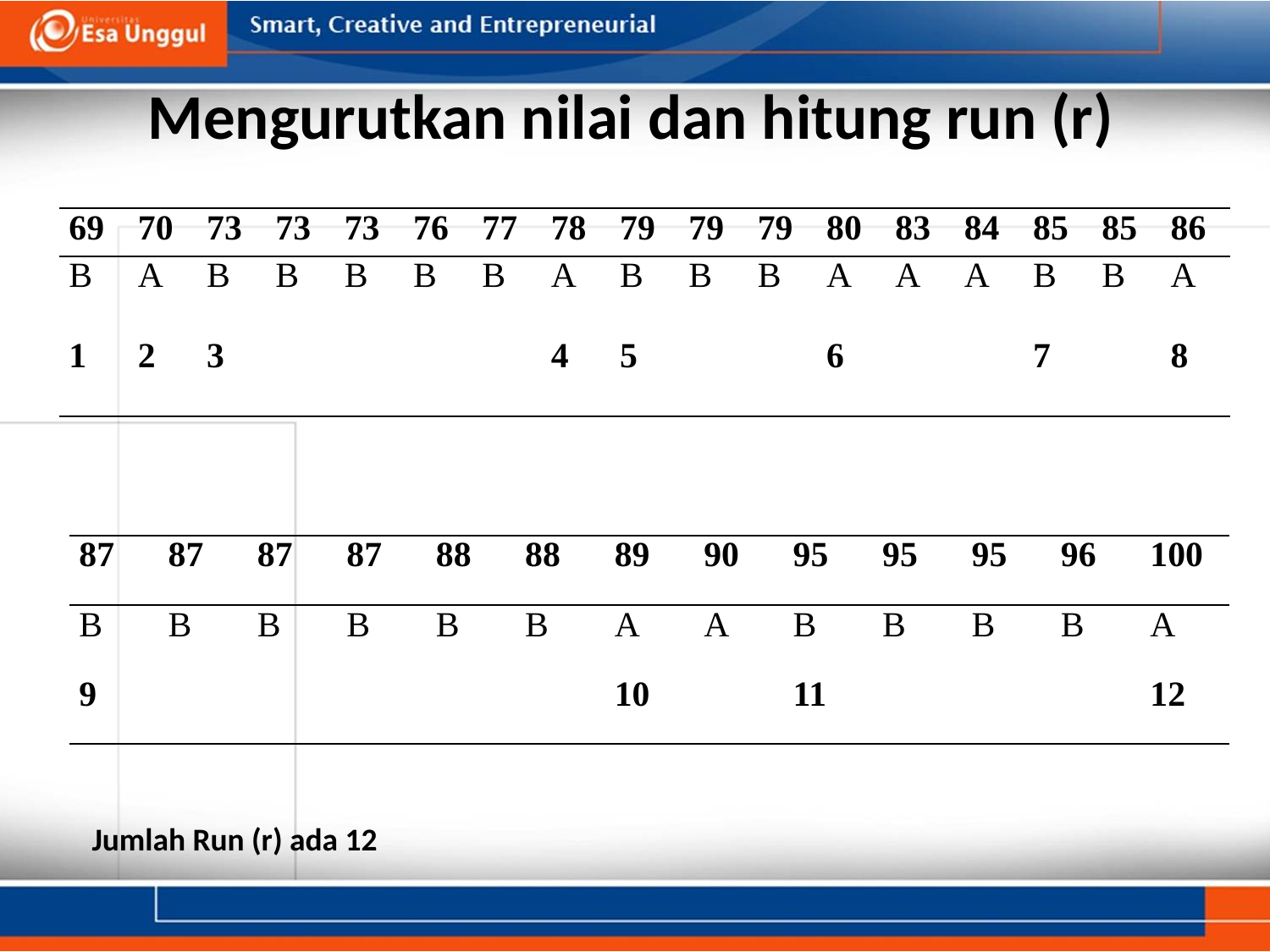

# Mengurutkan nilai dan hitung run (r)
| 69 | 70 | 73 | 73 | 73 | 76 | 77 | 78 | 79 | 79 | 79 | 80 | 83 | 84 | 85 | 85 | 86 |
| --- | --- | --- | --- | --- | --- | --- | --- | --- | --- | --- | --- | --- | --- | --- | --- | --- |
| B | A | B | B | B | B | B | A | B | B | B | A | A | A | B | B | A |
| 1 | 2 | 3 |  |  |  |  | 4 | 5 |  |  | 6 |  |  | 7 |  | 8 |
| 87 | 87 | 87 | 87 | 88 | 88 | 89 | 90 | 95 | 95 | 95 | 96 | 100 |
| --- | --- | --- | --- | --- | --- | --- | --- | --- | --- | --- | --- | --- |
| B | B | B | B | B | B | A | A | B | B | B | B | A |
| 9 |  |  |  |  |  | 10 |  | 11 |  |  |  | 12 |
Jumlah Run (r) ada 12